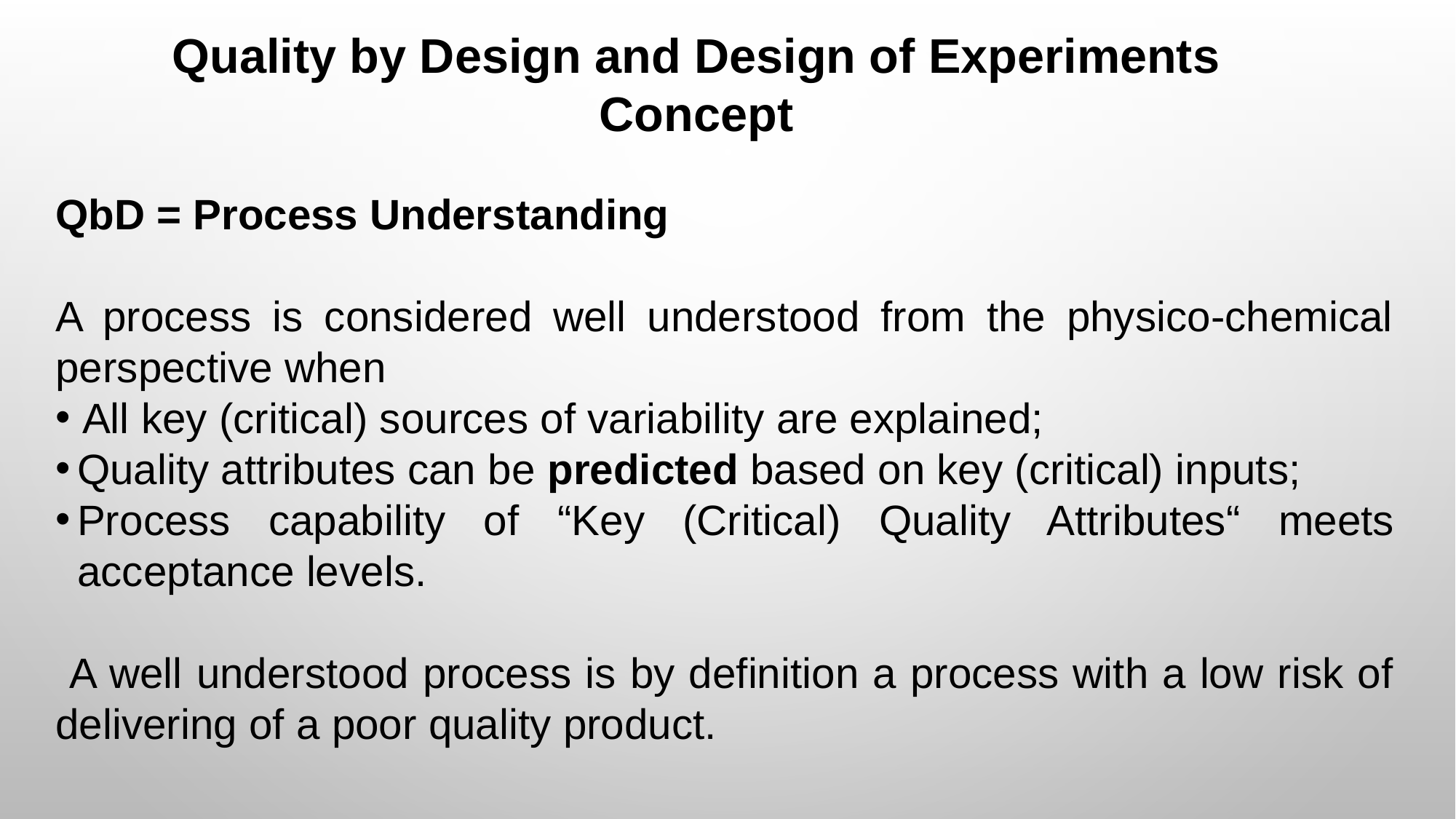

Quality by Design and Design of Experiments
Concept
QbD = Process Understanding

A process is considered well understood from the physico-chemical perspective when
 All key (critical) sources of variability are explained;
Quality attributes can be predicted based on key (critical) inputs;
Process capability of “Key (Critical) Quality Attributes“ meets acceptance levels.

 A well understood process is by definition a process with a low risk of delivering of a poor quality product.